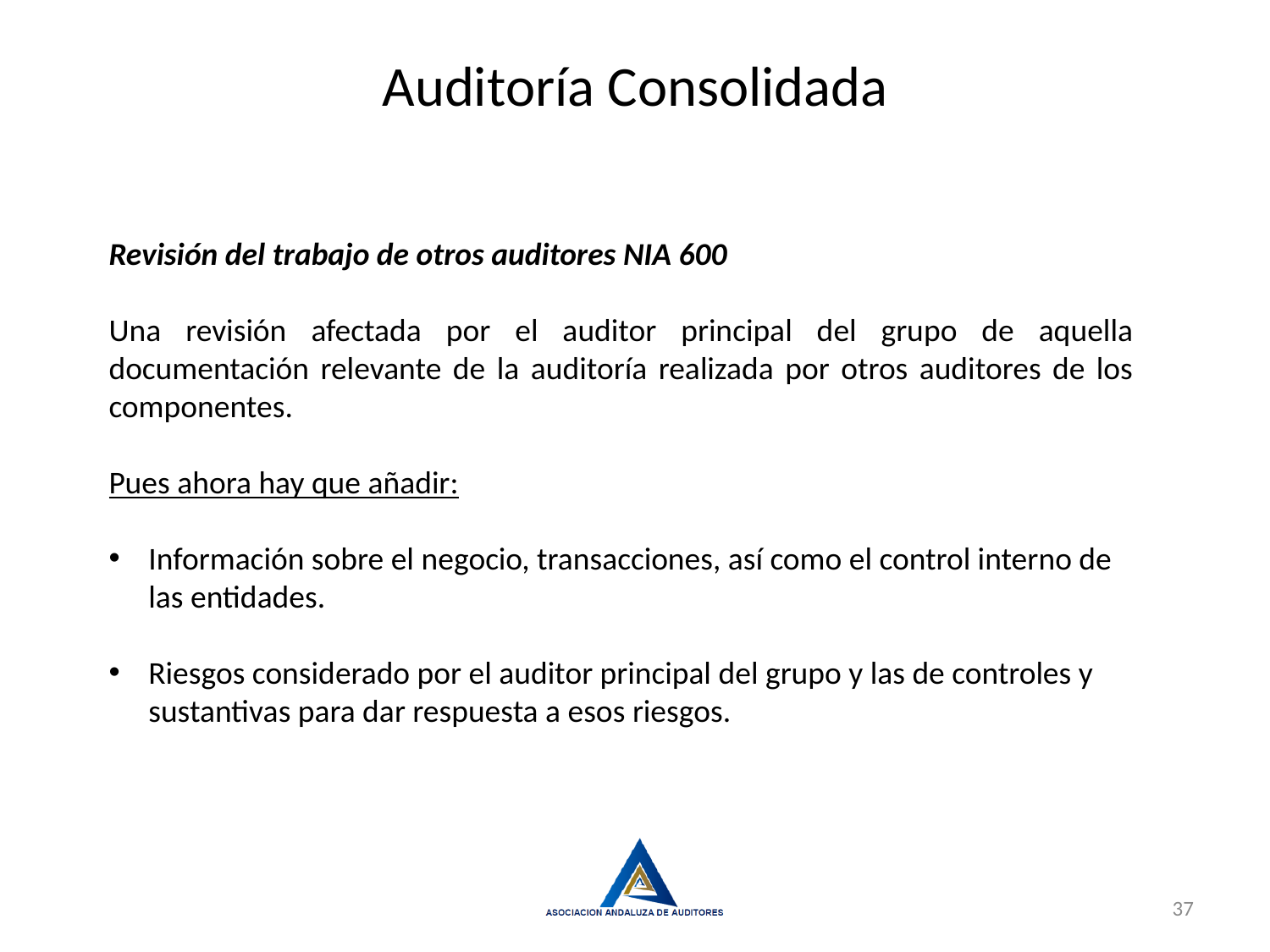

Auditoría Consolidada

Revisión del trabajo de otros auditores NIA 600

Una revisión afectada por el auditor principal del grupo de aquella documentación relevante de la auditoría realizada por otros auditores de los componentes.

Pues ahora hay que añadir:

Información sobre el negocio, transacciones, así como el control interno de las entidades.

Riesgos considerado por el auditor principal del grupo y las de controles y sustantivas para dar respuesta a esos riesgos.

37